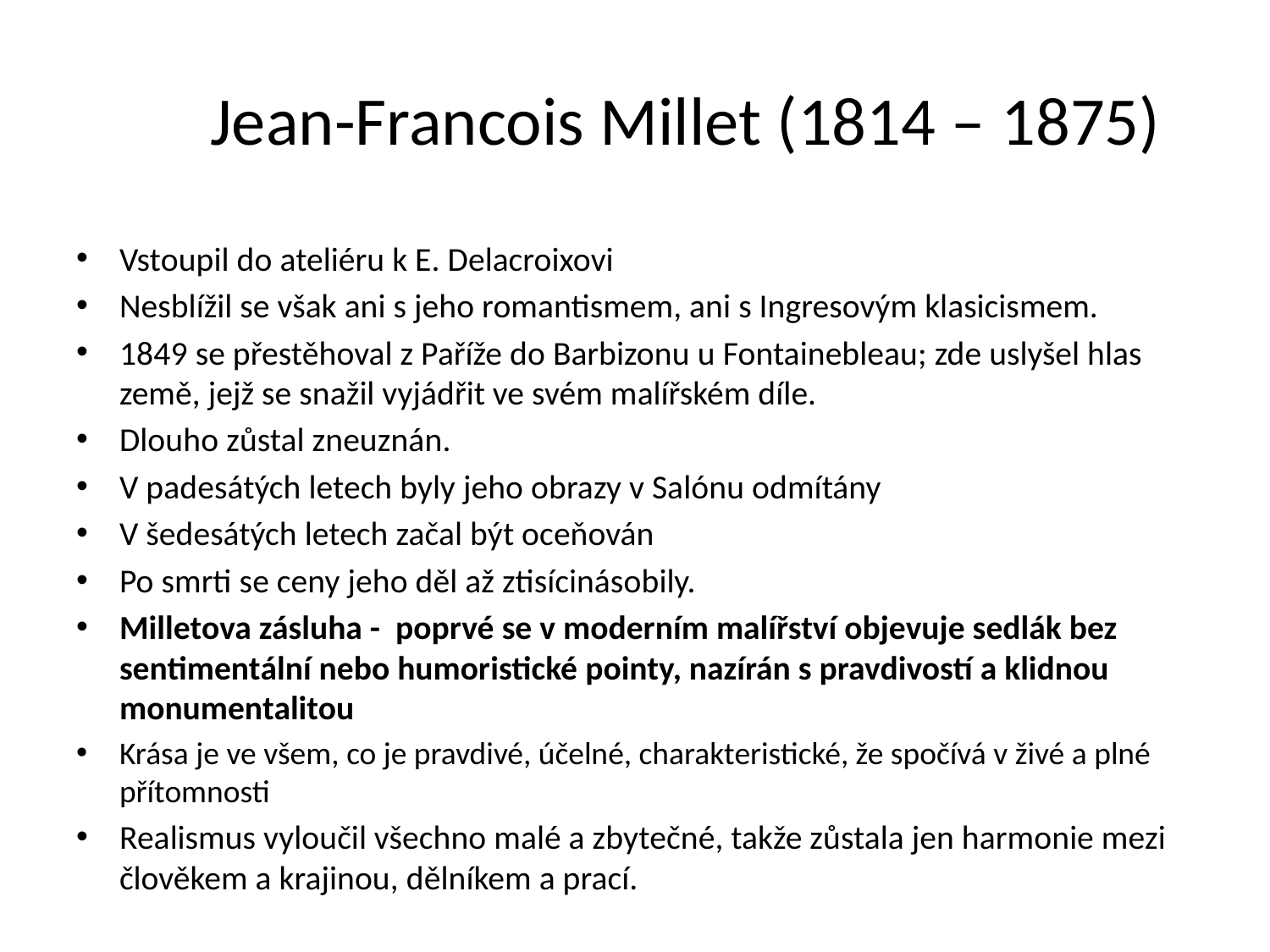

# obyJean-Francois Millet (1814 – 1875)
rní a
Vstoupil do ateliéru k E. Delacroixovi
Nesblížil se však ani s jeho romantismem, ani s Ingresovým klasicismem.
1849 se přestěhoval z Paříže do Barbizonu u Fontainebleau; zde uslyšel hlas země, jejž se snažil vyjádřit ve svém malířském díle.
Dlouho zůstal zneuznán.
V padesátých letech byly jeho obrazy v Salónu odmítány
V šedesátých letech začal být oceňován
Po smrti se ceny jeho děl až ztisícinásobily.
Milletova zásluha -  poprvé se v moderním malířství objevuje sedlák bez sentimentální nebo humoristické pointy, nazírán s pravdivostí a klidnou monumentalitou
Krása je ve všem, co je pravdivé, účelné, charakteristické, že spočívá v živé a plné přítomnosti
Realismus vyloučil všechno malé a zbytečné, takže zůstala jen harmonie mezi člověkem a krajinou, dělníkem a prací.
čejné. Chtěl zachytit realitu bez romantizujícího vylepšování.